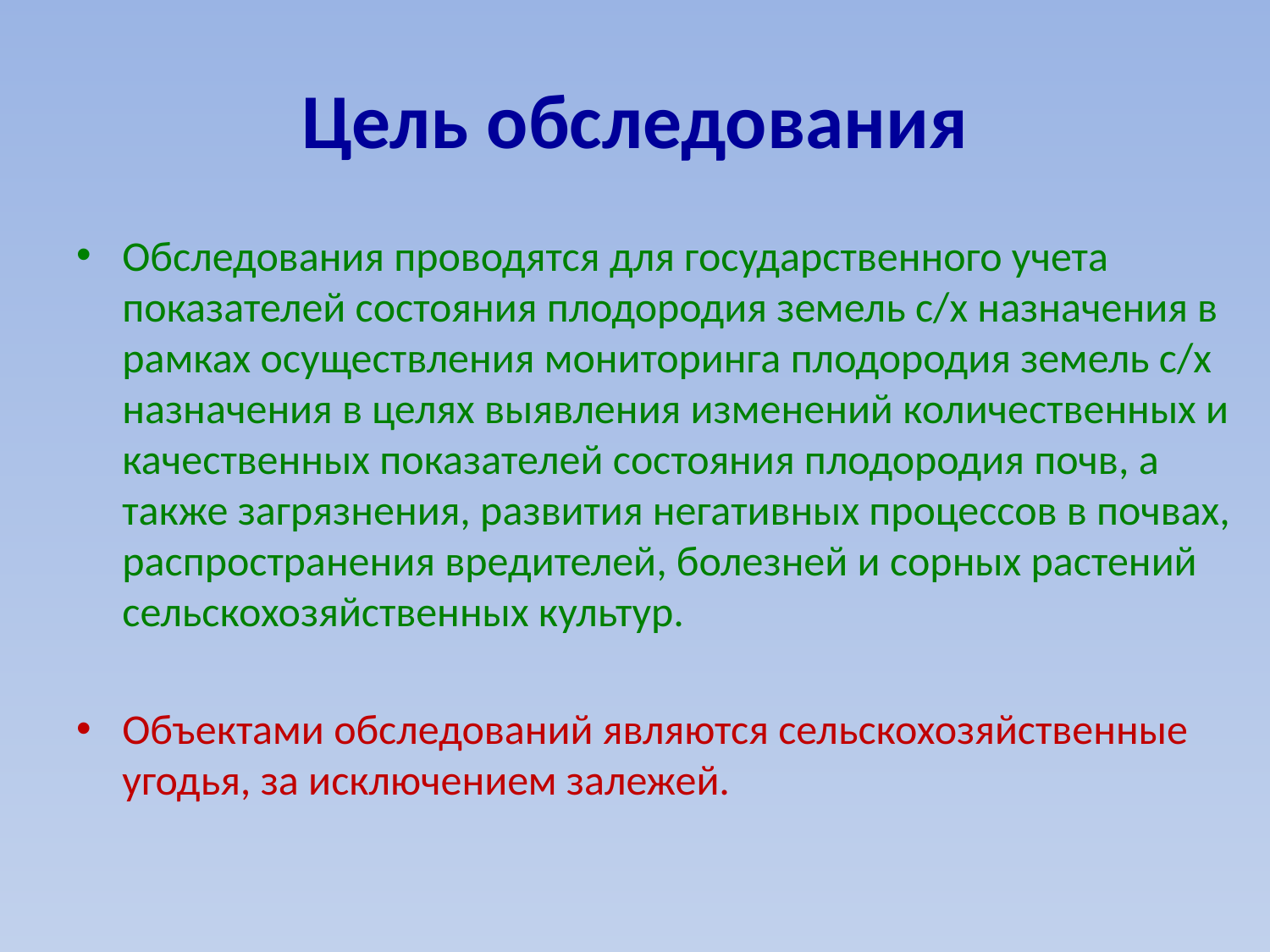

# Цель обследования
Обследования проводятся для государственного учета показателей состояния плодородия земель с/х назначения в рамках осуществления мониторинга плодородия земель с/х назначения в целях выявления изменений количественных и качественных показателей состояния плодородия почв, а также загрязнения, развития негативных процессов в почвах, распространения вредителей, болезней и сорных растений сельскохозяйственных культур.

Объектами обследований являются сельскохозяйственные угодья, за исключением залежей.